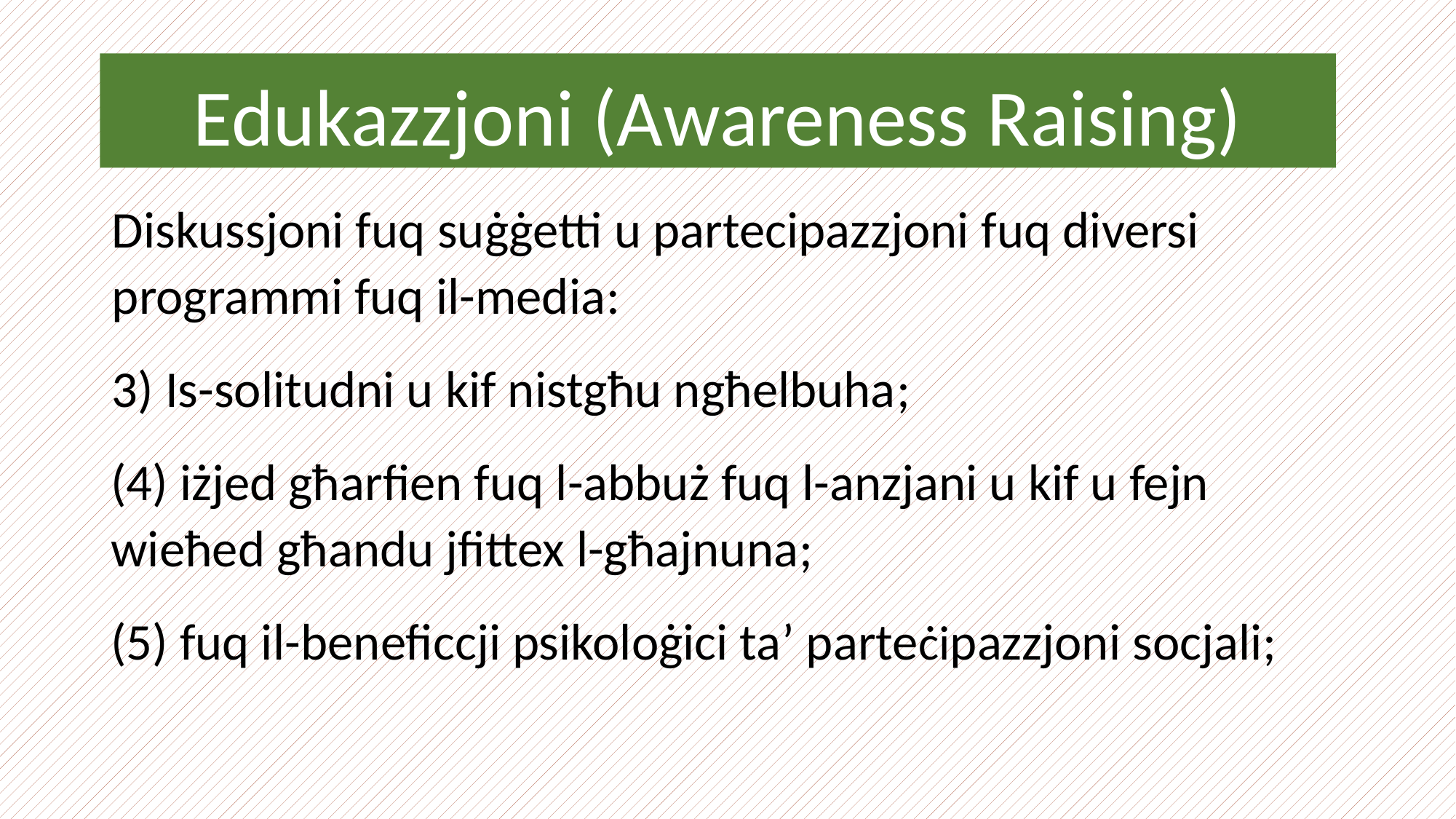

Edukazzjoni (Awareness Raising)
Diskussjoni fuq suġġetti u partecipazzjoni fuq diversi programmi fuq il-media:
3) Is-solitudni u kif nistgħu ngħelbuha;
(4) iżjed għarfien fuq l-abbuż fuq l-anzjani u kif u fejn wieħed għandu jfittex l-għajnuna;
(5) fuq il-beneficcji psikoloġici ta’ parteċipazzjoni socjali;